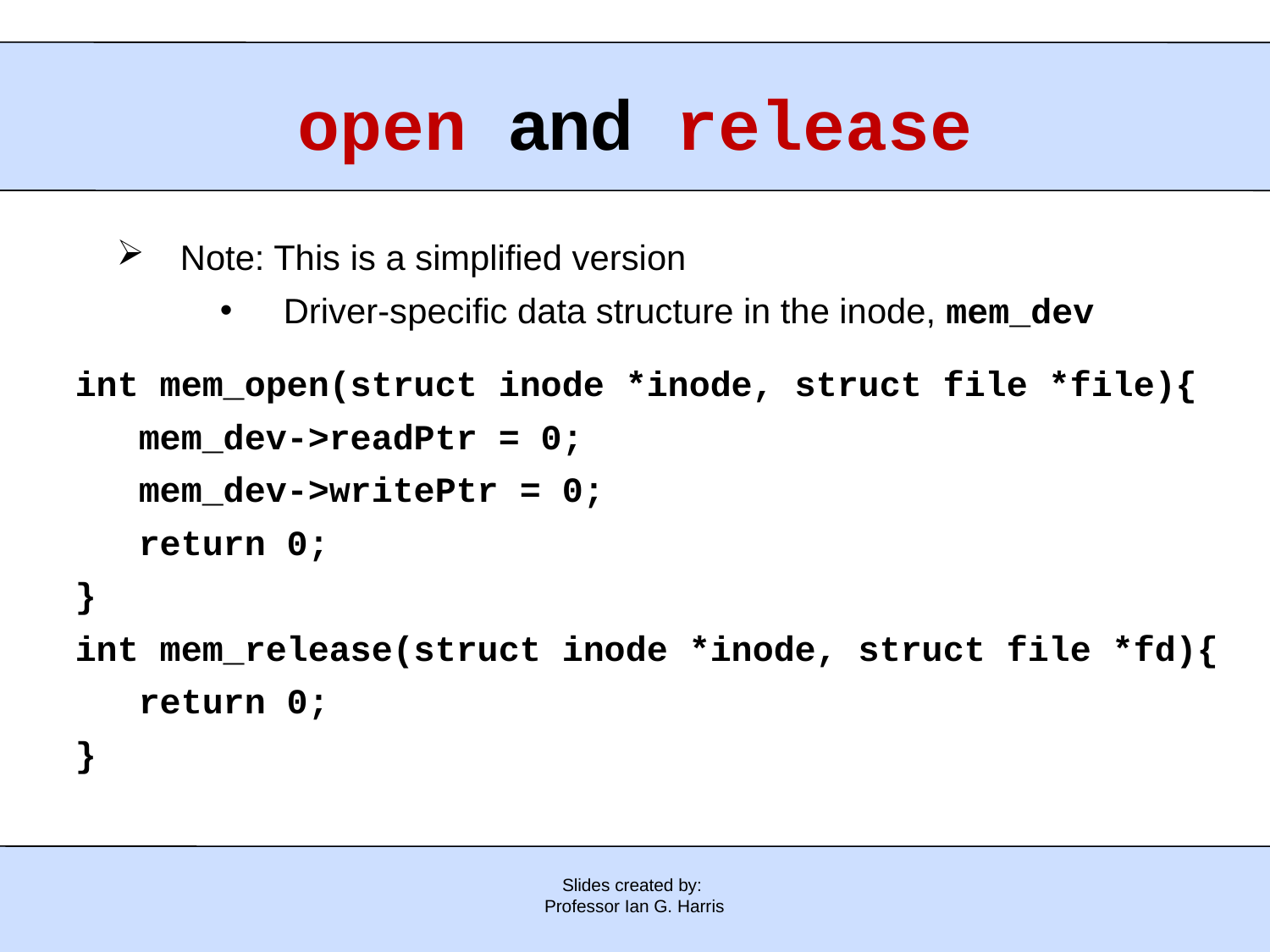

open and release
Note: This is a simplified version
Driver-specific data structure in the inode, mem_dev
int mem_open(struct inode *inode, struct file *file){
   mem_dev->readPtr = 0;
   mem_dev->writePtr = 0;
   return 0;
}
int mem_release(struct inode *inode, struct file *fd){
   return 0;
}
Slides created by:
Professor Ian G. Harris